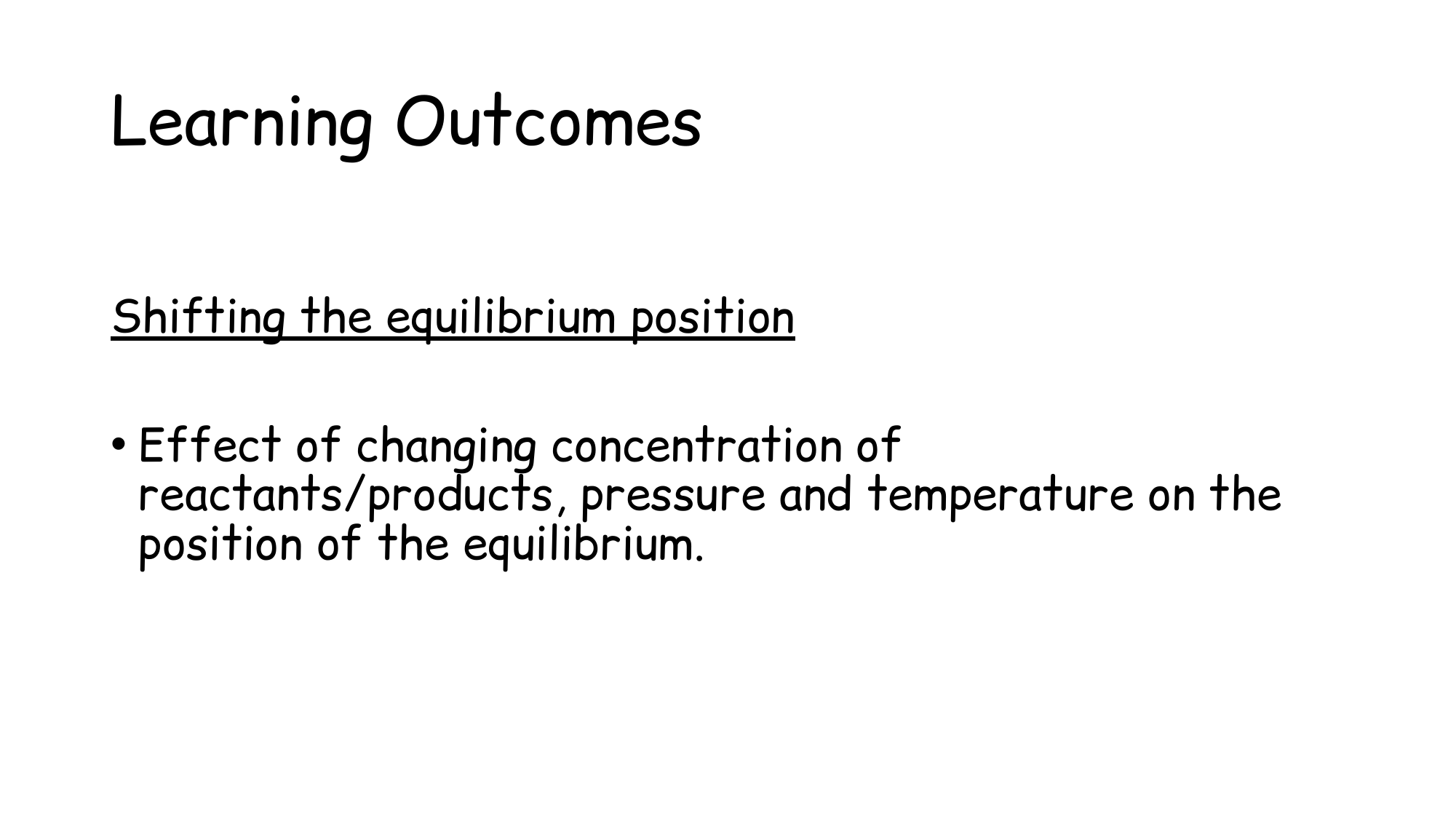

# Learning Outcomes

Shifting the equilibrium position

Effect of changing concentration of reactants/products, pressure and temperature on the position of the equilibrium.